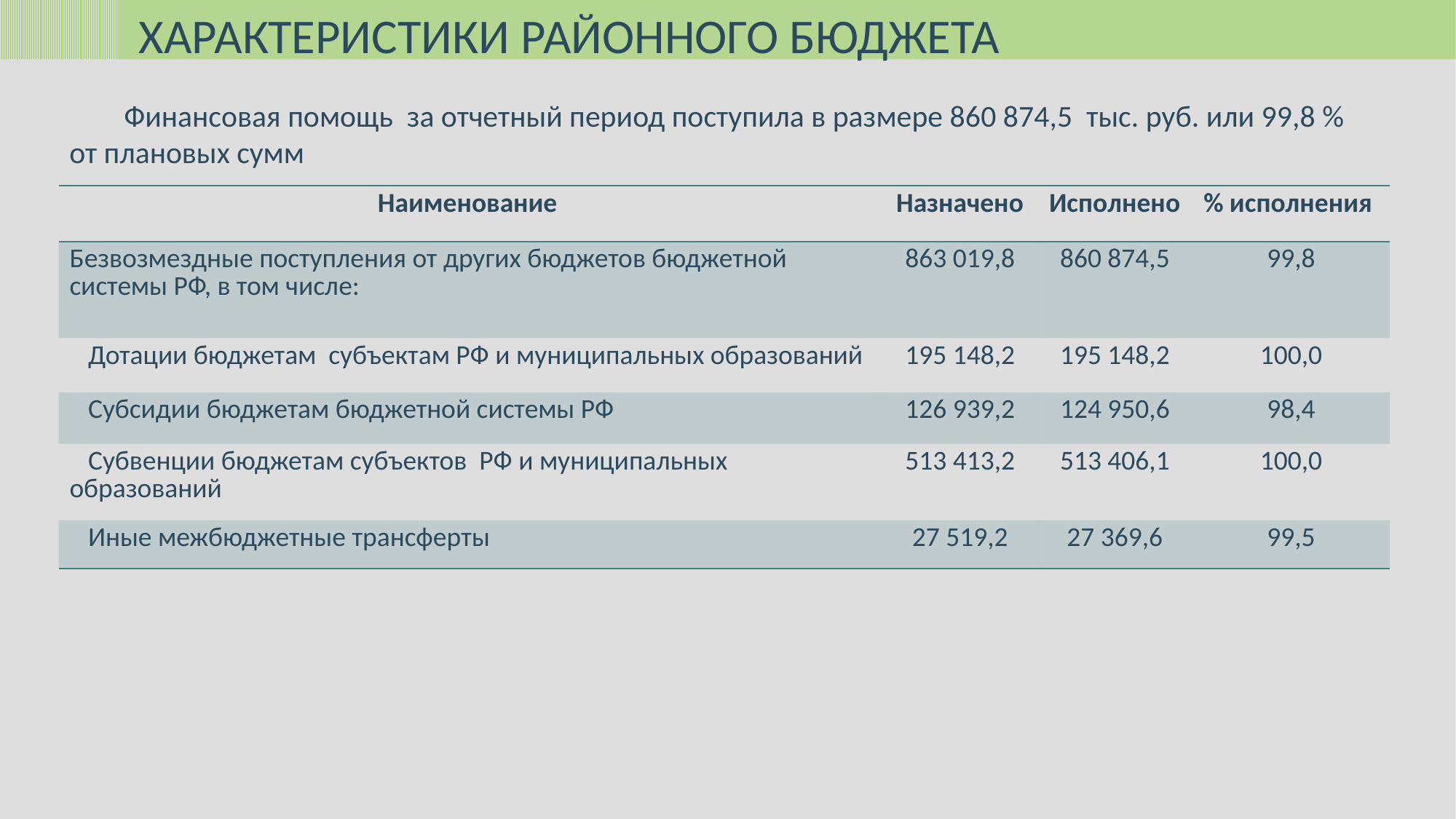

ХАРАКТЕРИСТИКИ РАЙОННОГО БЮДЖЕТА
Финансовая помощь  за отчетный период поступила в размере 860 874,5  тыс. руб. или 99,8 % от плановых сумм
| Наименование | Назначено | Исполнено | % исполнения |
| --- | --- | --- | --- |
| Безвозмездные поступления от других бюджетов бюджетной системы РФ, в том числе: | 863 019,8 | 860 874,5 | 99,8 |
| Дотации бюджетам субъектам РФ и муниципальных образований | 195 148,2 | 195 148,2 | 100,0 |
| Субсидии бюджетам бюджетной системы РФ | 126 939,2 | 124 950,6 | 98,4 |
| Субвенции бюджетам субъектов РФ и муниципальных образований | 513 413,2 | 513 406,1 | 100,0 |
| Иные межбюджетные трансферты | 27 519,2 | 27 369,6 | 99,5 |